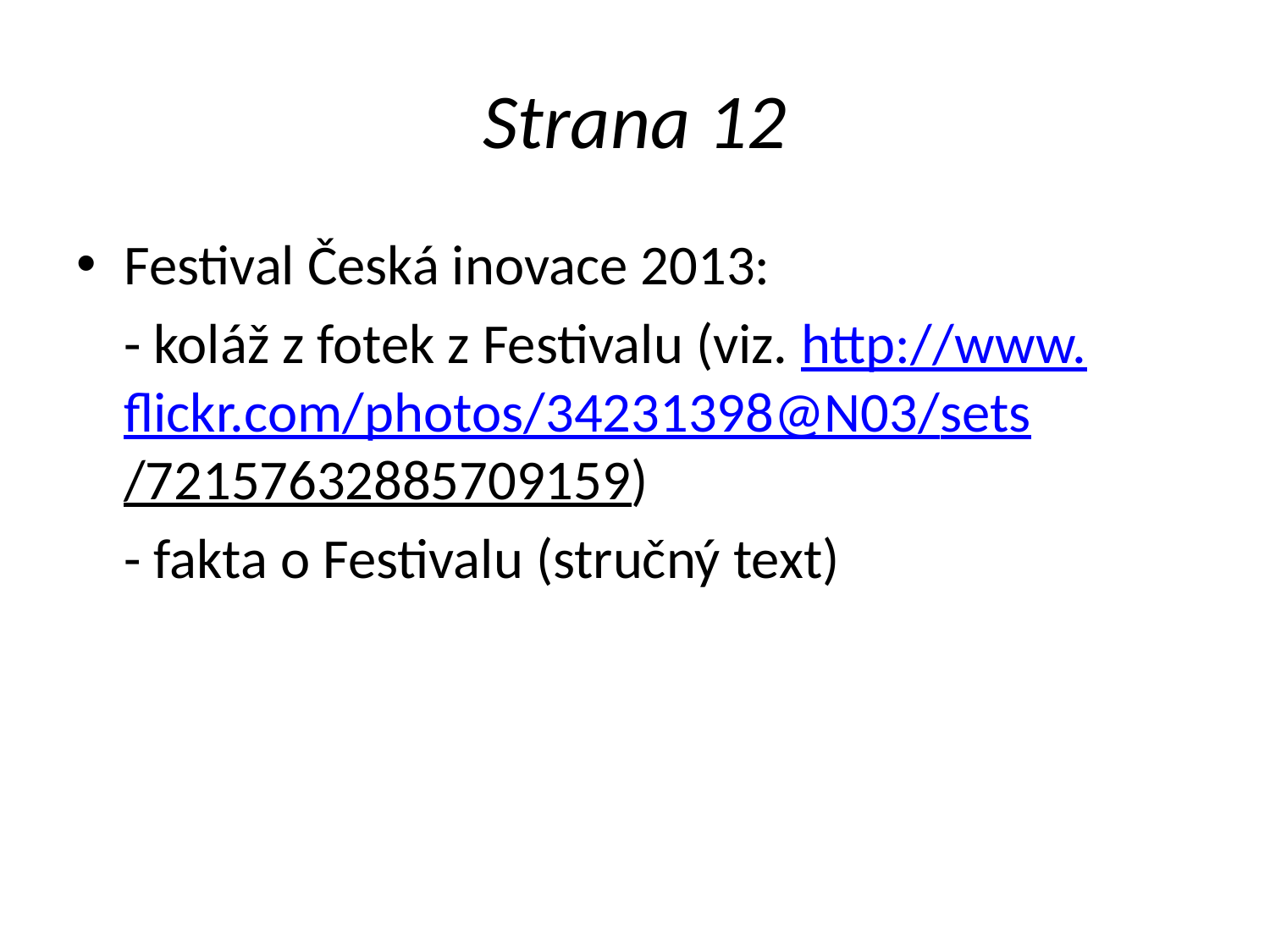

# Strana 12
Festival Česká inovace 2013:
	- koláž z fotek z Festivalu (viz. http://www.flickr.com/photos/34231398@N03/sets/72157632885709159)
	- fakta o Festivalu (stručný text)